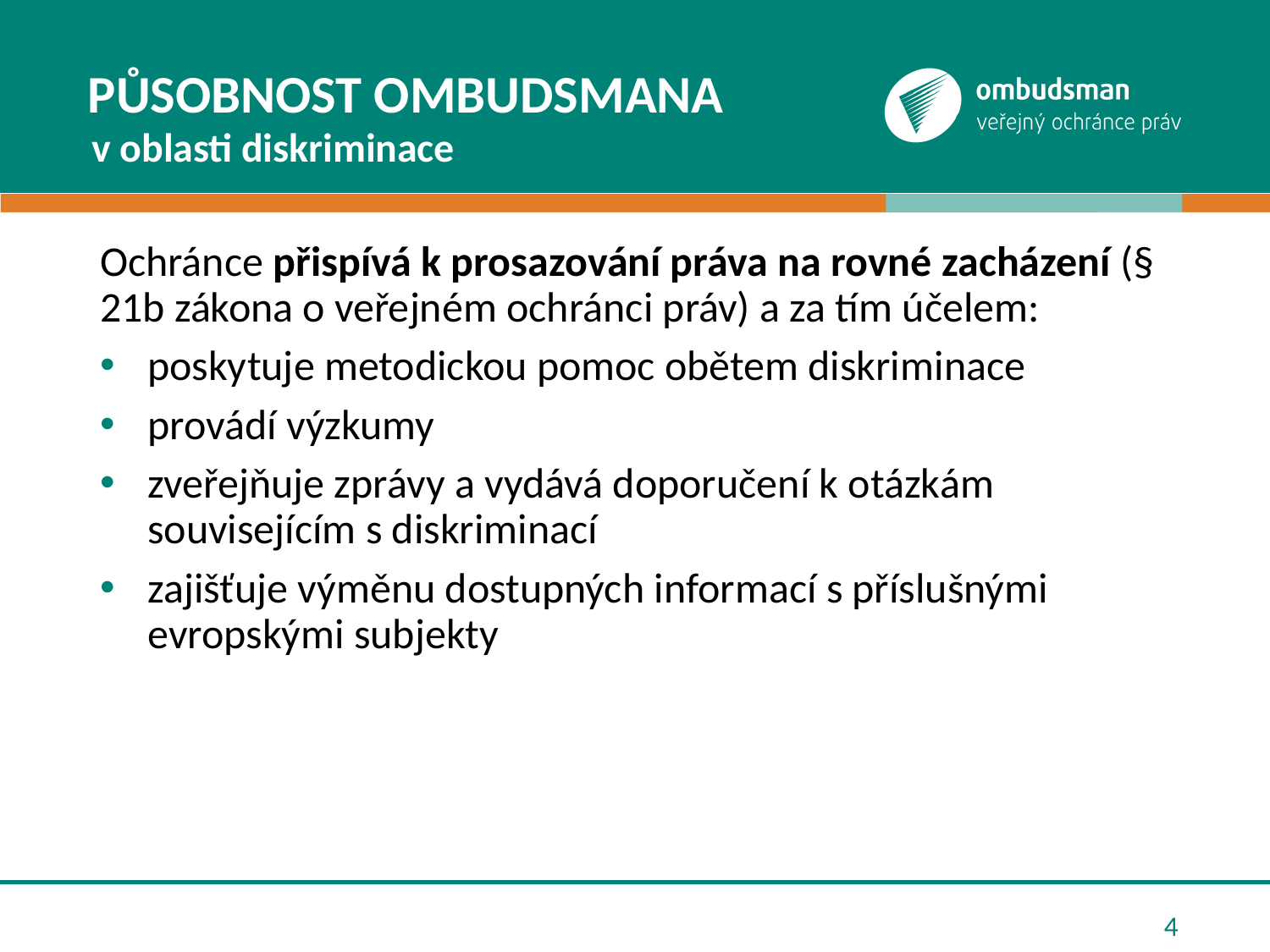

# Působnost ombudsmana
v oblasti diskriminace
Ochránce přispívá k prosazování práva na rovné zacházení (§ 21b zákona o veřejném ochránci práv) a za tím účelem:
poskytuje metodickou pomoc obětem diskriminace
provádí výzkumy
zveřejňuje zprávy a vydává doporučení k otázkám souvisejícím s diskriminací
zajišťuje výměnu dostupných informací s příslušnými evropskými subjekty

4